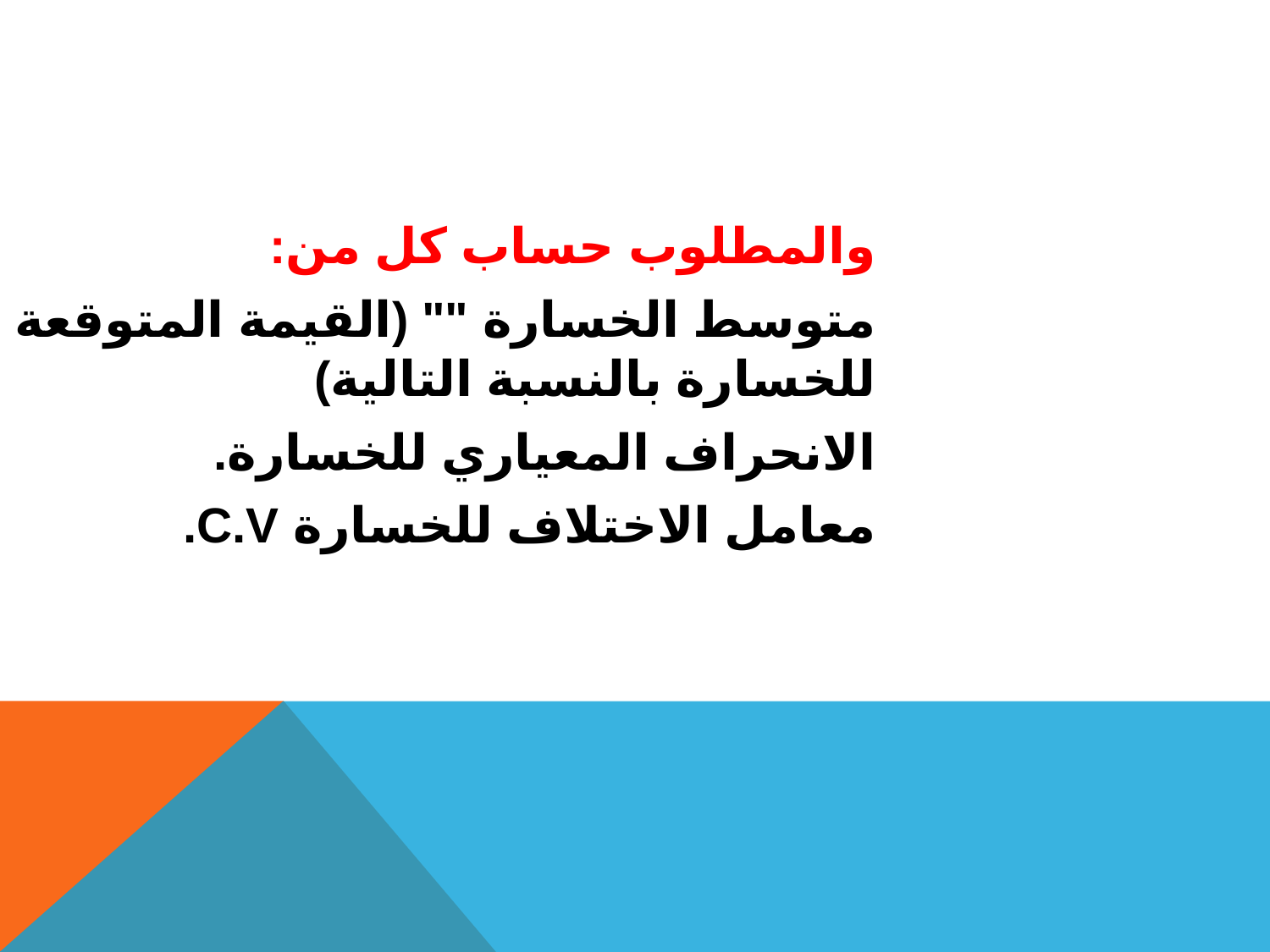

والمطلوب حساب كل من:
متوسط الخسارة "" (القيمة المتوقعة للخسارة بالنسبة التالية)
الانحراف المعياري للخسارة.
معامل الاختلاف للخسارة C.V.